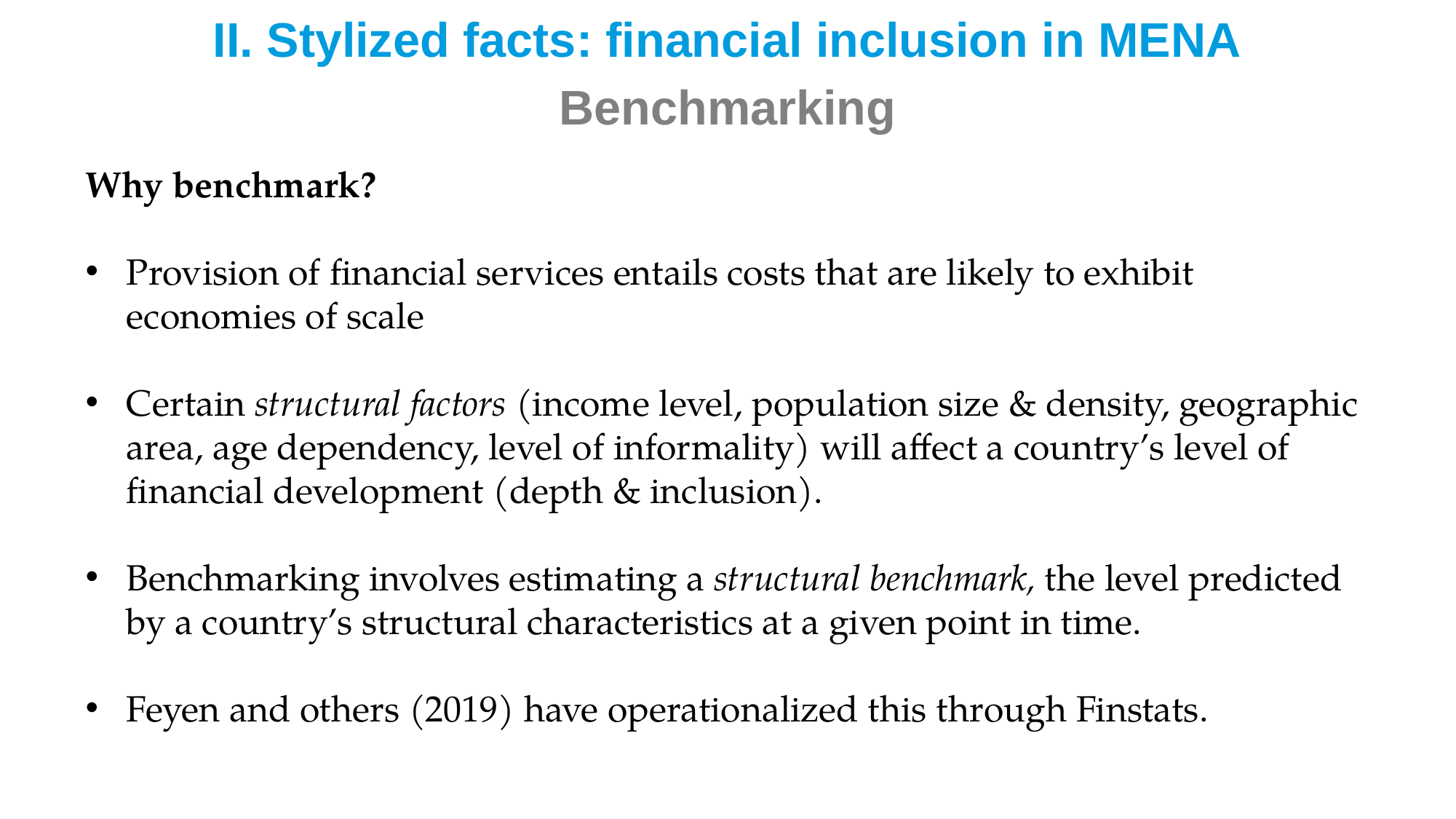

II. Stylized facts: financial inclusion in MENA
Benchmarking
Why benchmark?

Provision of financial services entails costs that are likely to exhibit economies of scale

Certain structural factors (income level, population size & density, geographic area, age dependency, level of informality) will affect a country’s level of financial development (depth & inclusion).

Benchmarking involves estimating a structural benchmark, the level predicted by a country’s structural characteristics at a given point in time.

Feyen and others (2019) have operationalized this through Finstats.